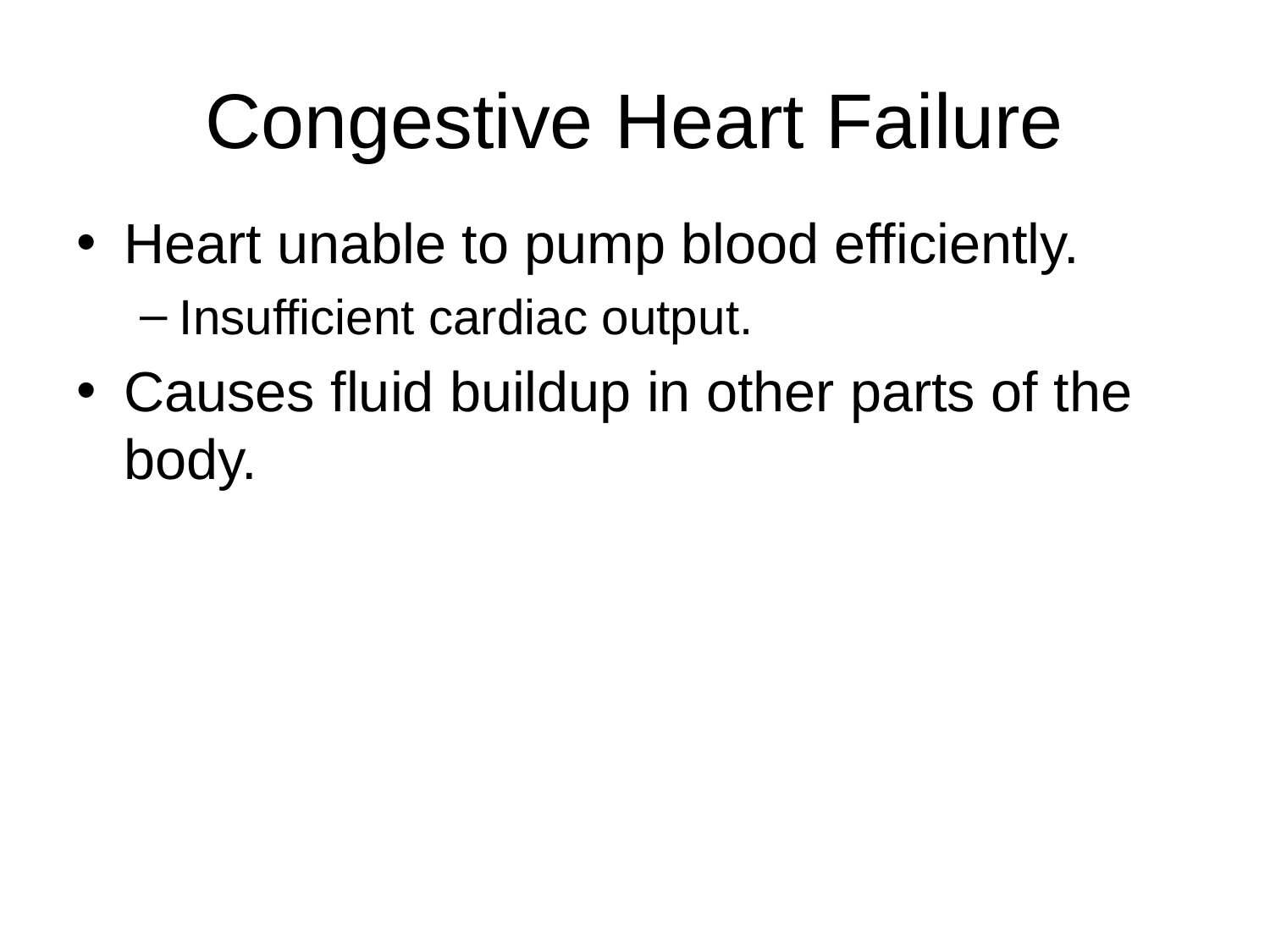

# Congestive Heart Failure
Heart unable to pump blood efficiently.
Insufficient cardiac output.
Causes fluid buildup in other parts of the body.